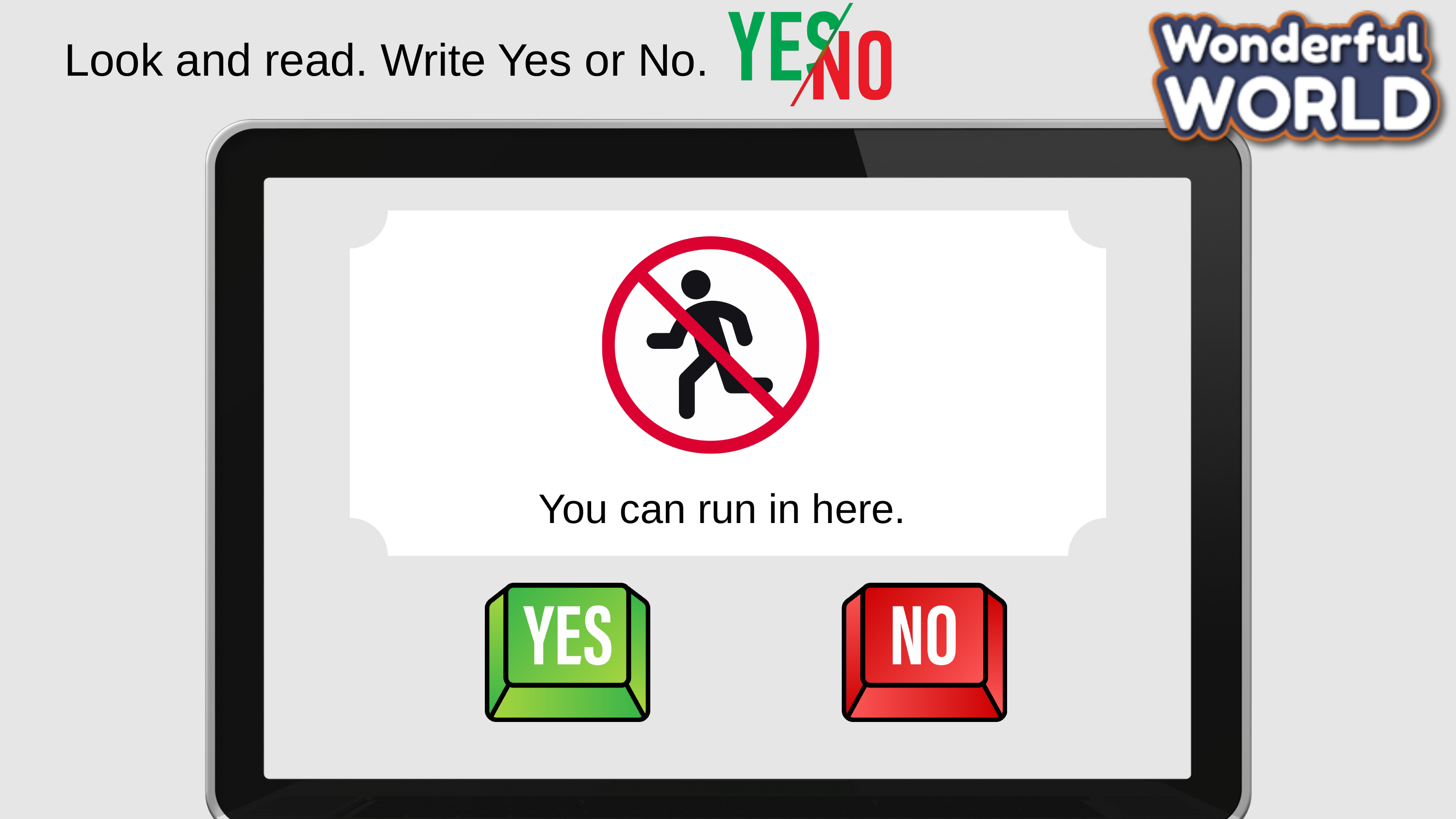

Look and read. Write Yes or No.

You can run in here.